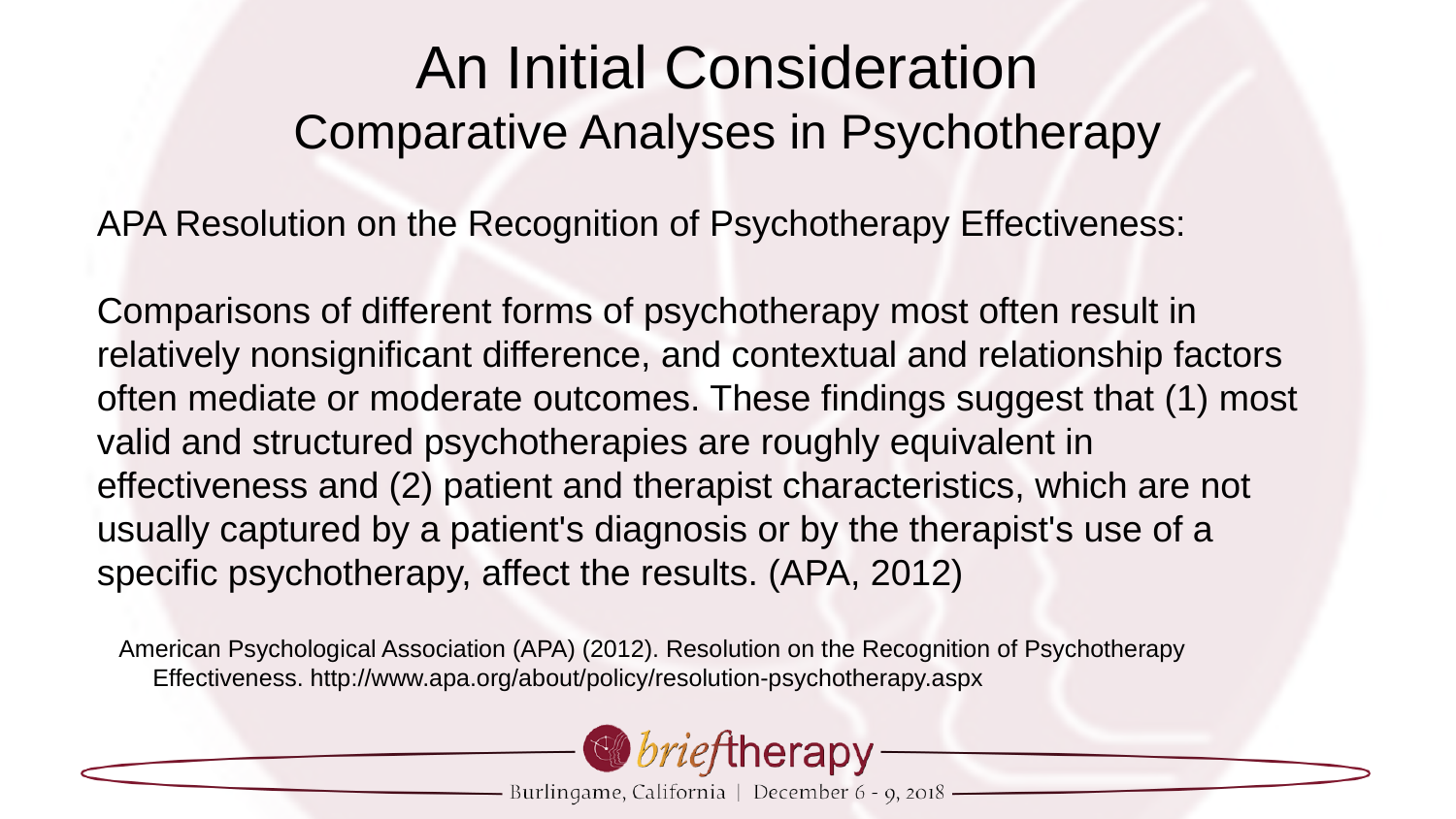

# An Initial Consideration Comparative Analyses in Psychotherapy
APA Resolution on the Recognition of Psychotherapy Effectiveness:

Comparisons of different forms of psychotherapy most often result in relatively nonsignificant difference, and contextual and relationship factors often mediate or moderate outcomes. These findings suggest that (1) most valid and structured psychotherapies are roughly equivalent in effectiveness and (2) patient and therapist characteristics, which are not usually captured by a patient's diagnosis or by the therapist's use of a specific psychotherapy, affect the results. (APA, 2012)
American Psychological Association (APA) (2012). Resolution on the Recognition of Psychotherapy
     Effectiveness. http://www.apa.org/about/policy/resolution-psychotherapy.aspx